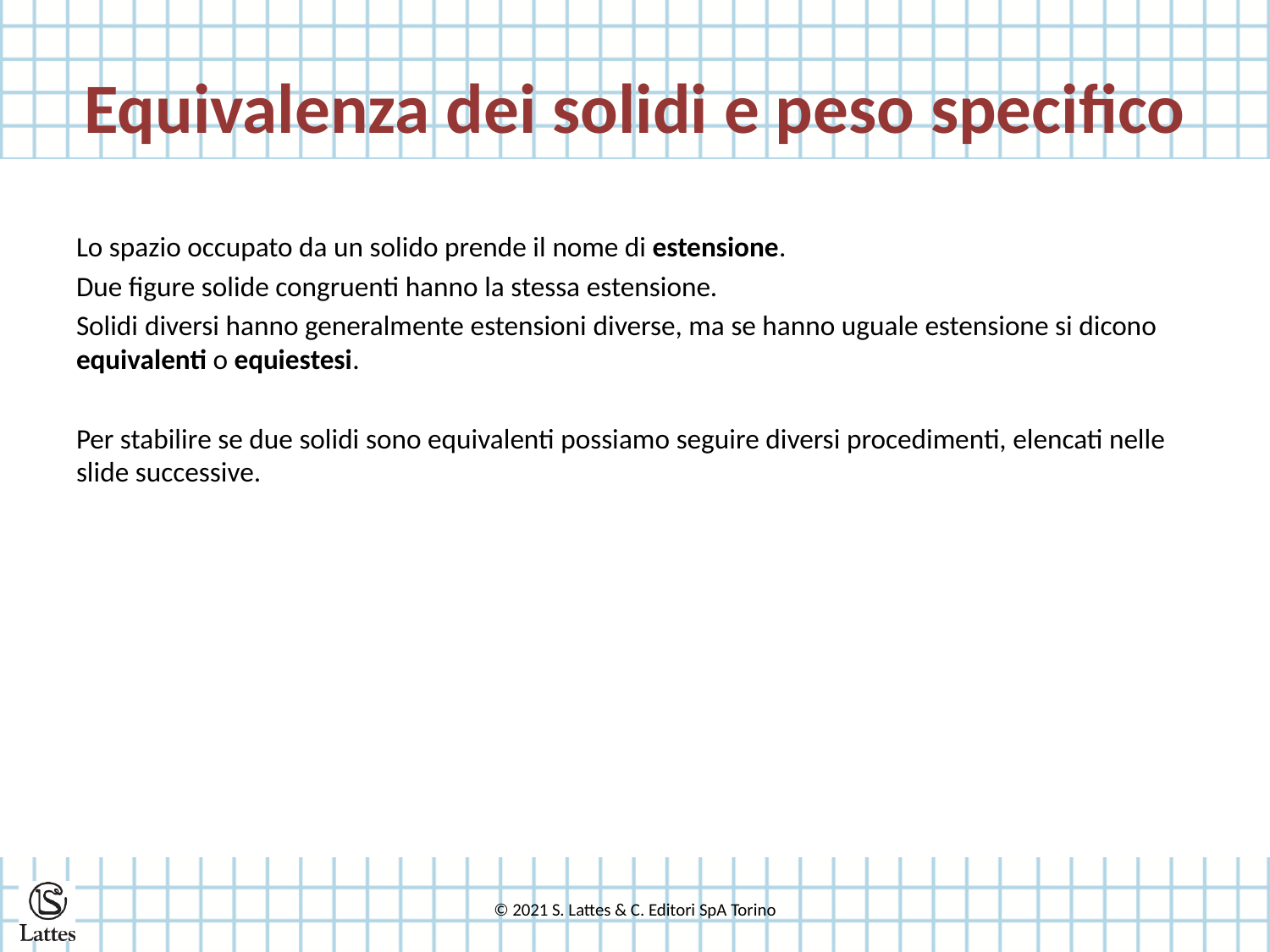

# Equivalenza dei solidi e peso specifico
Lo spazio occupato da un solido prende il nome di estensione.
Due figure solide congruenti hanno la stessa estensione.
Solidi diversi hanno generalmente estensioni diverse, ma se hanno uguale estensione si dicono equivalenti o equiestesi.

Per stabilire se due solidi sono equivalenti possiamo seguire diversi procedimenti, elencati nelle slide successive.